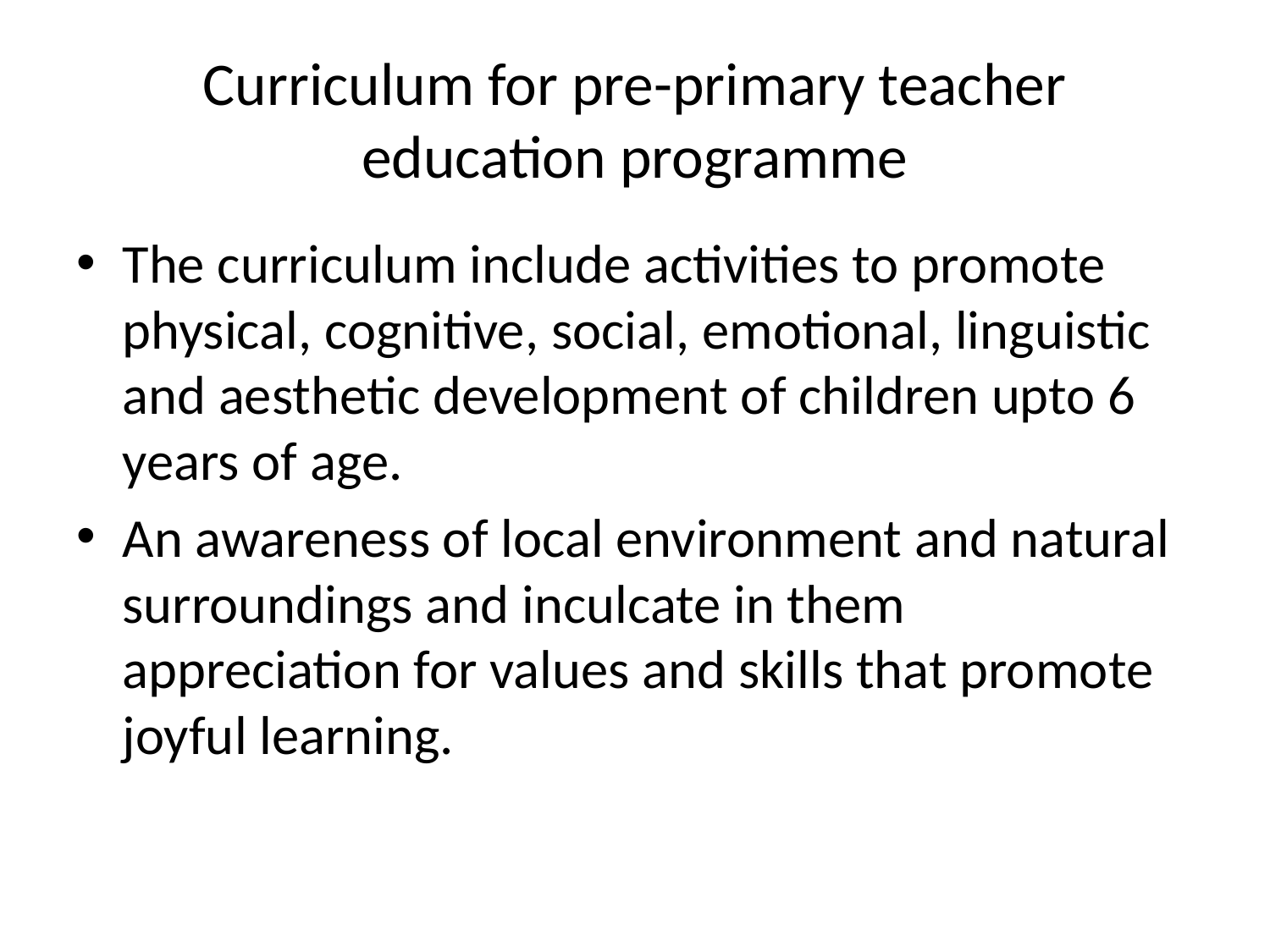

# Curriculum for pre-primary teacher education programme
The curriculum include activities to promote physical, cognitive, social, emotional, linguistic and aesthetic development of children upto 6 years of age.
An awareness of local environment and natural surroundings and inculcate in them appreciation for values and skills that promote joyful learning.